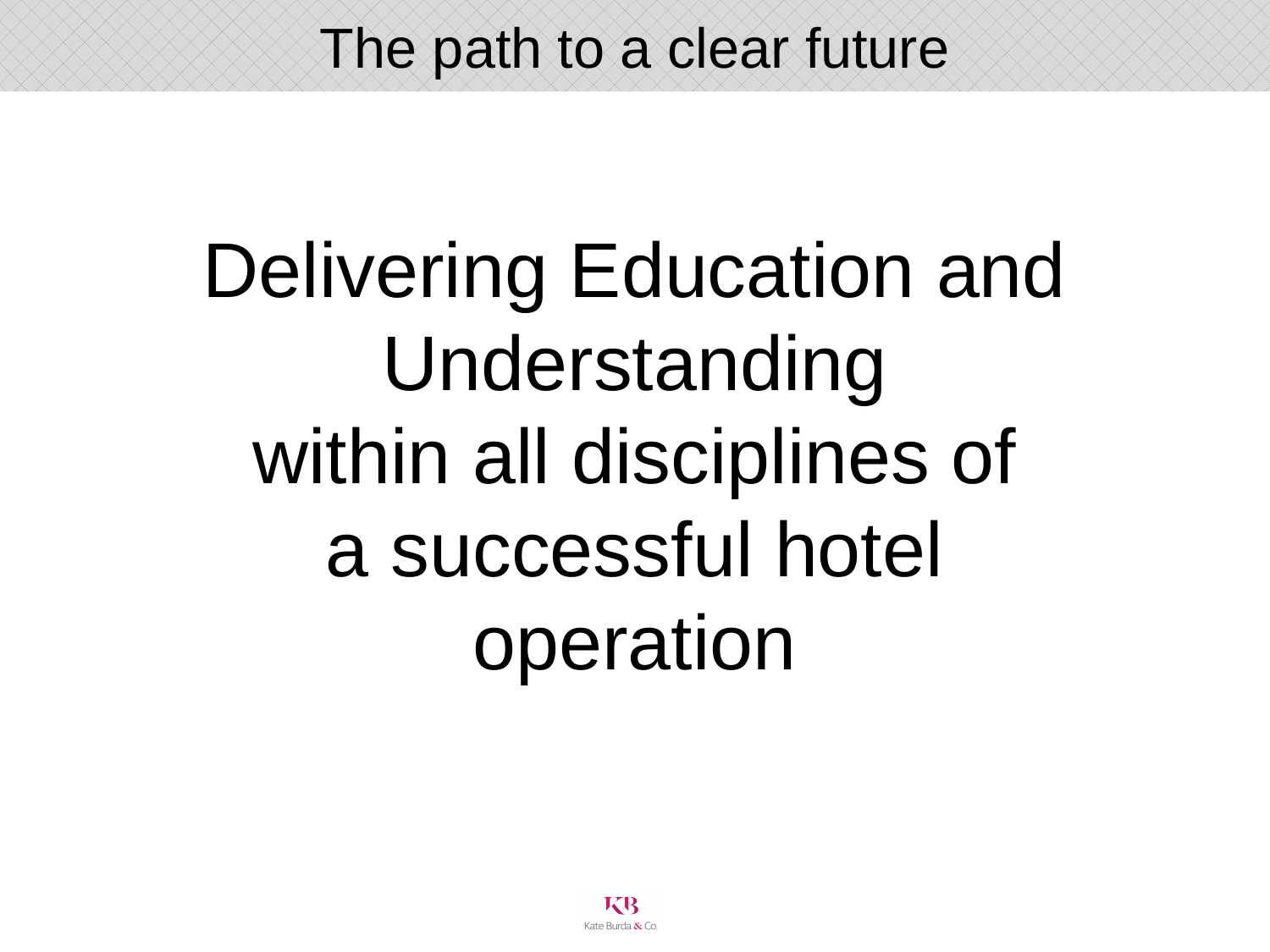

The path to a clear future
# Delivering Education and Understanding within all disciplines of a successful hotel operation